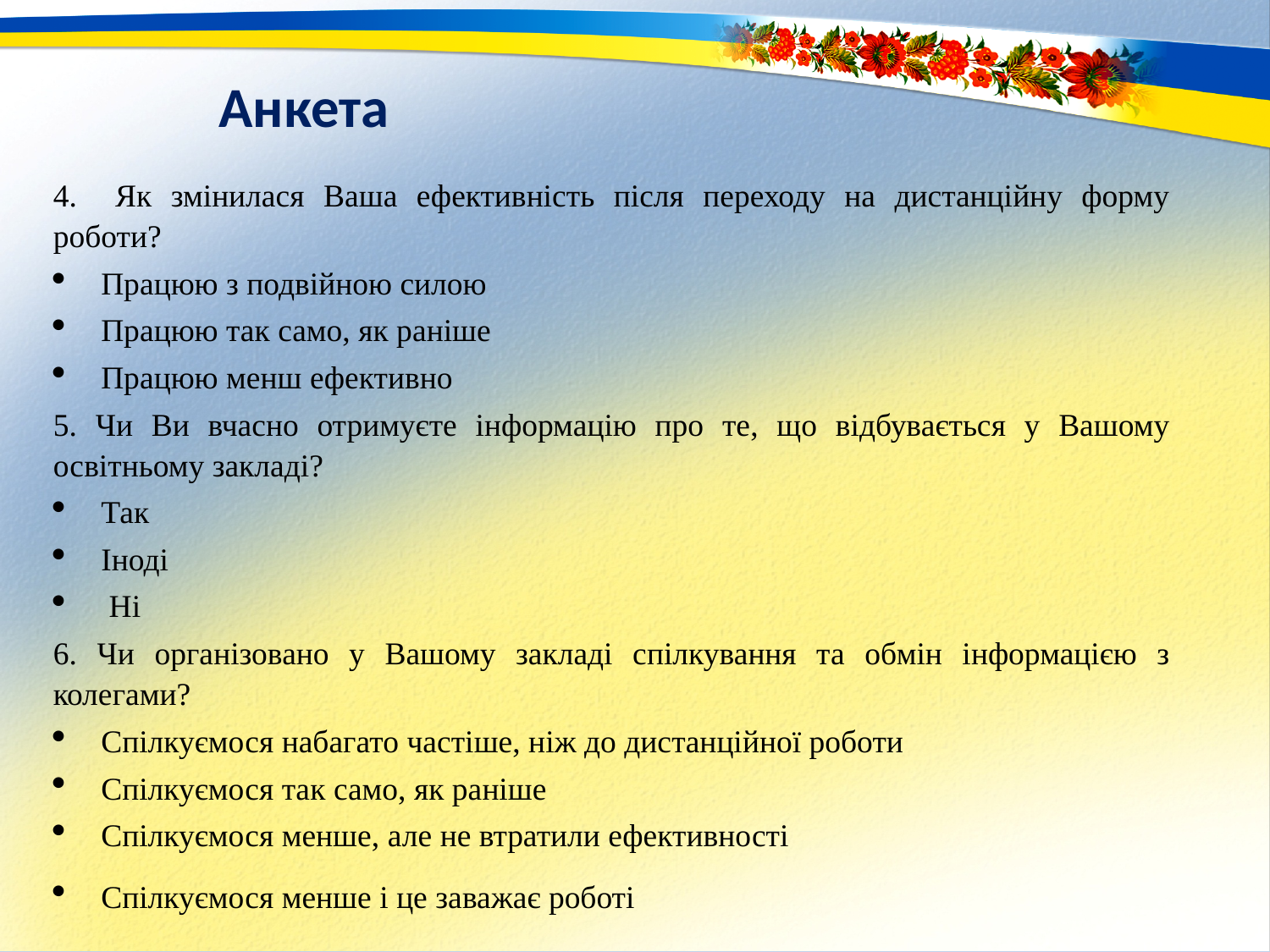

# Анкета
4.  Як змінилася Ваша ефективність після переходу на дистанційну форму роботи?
Працюю з подвійною силою
Працюю так само, як раніше
Працюю менш ефективно
5. Чи Ви вчасно отримуєте інформацію про те, що відбувається у Вашому освітньому закладі?
Так
Іноді
 Ні
6. Чи організовано у Вашому закладі спілкування та обмін інформацією з колегами?
Спілкуємося набагато частіше, ніж до дистанційної роботи
Спілкуємося так само, як раніше
Спілкуємося менше, але не втратили ефективності
Спілкуємося менше і це заважає роботі